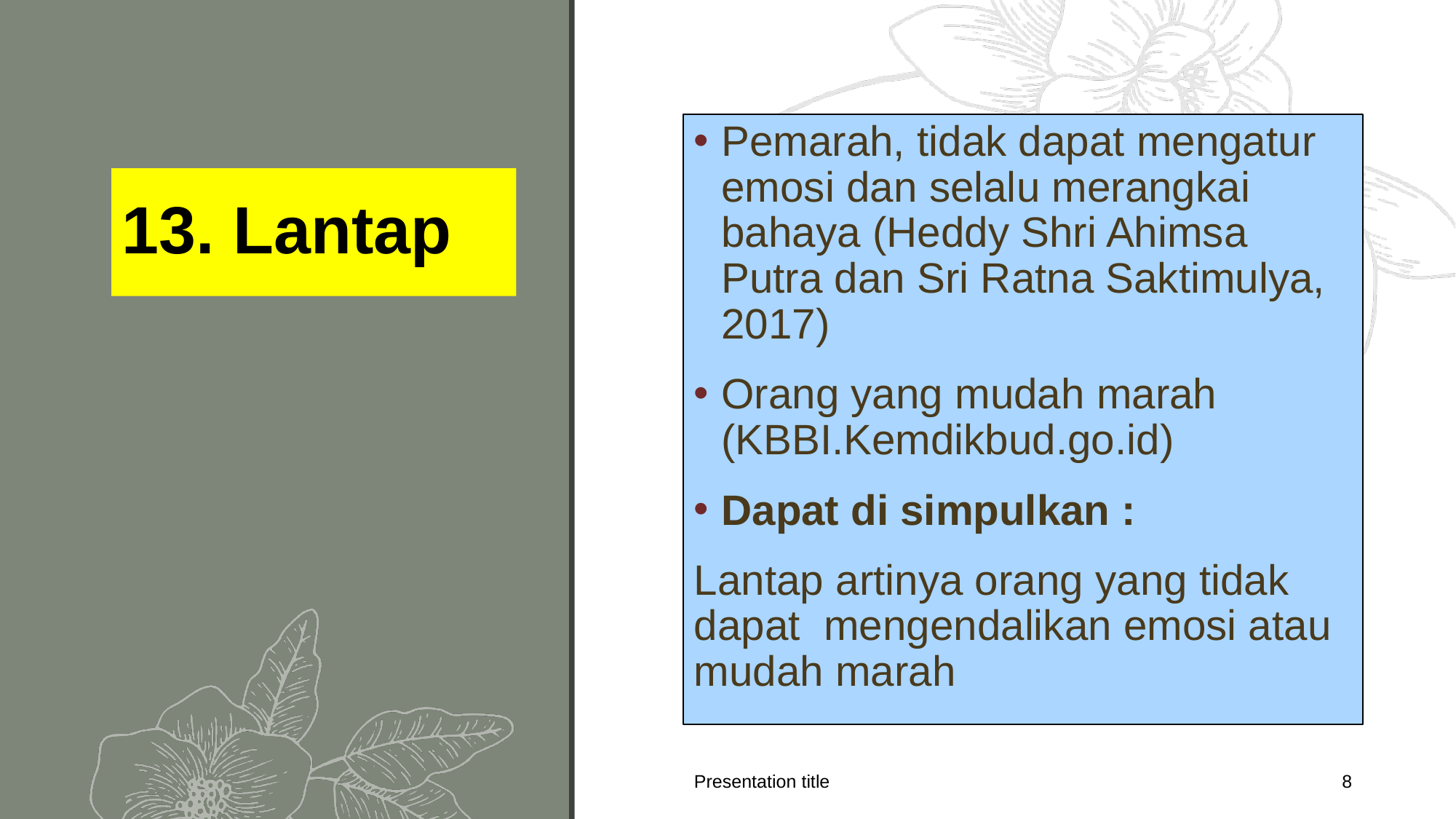

Pemarah, tidak dapat mengatur emosi dan selalu merangkai bahaya (Heddy Shri Ahimsa Putra dan Sri Ratna Saktimulya, 2017)
Orang yang mudah marah (KBBI.Kemdikbud.go.id)
Dapat di simpulkan :
Lantap artinya orang yang tidak dapat  mengendalikan emosi atau mudah marah
# 13. Lantap
Presentation title
8